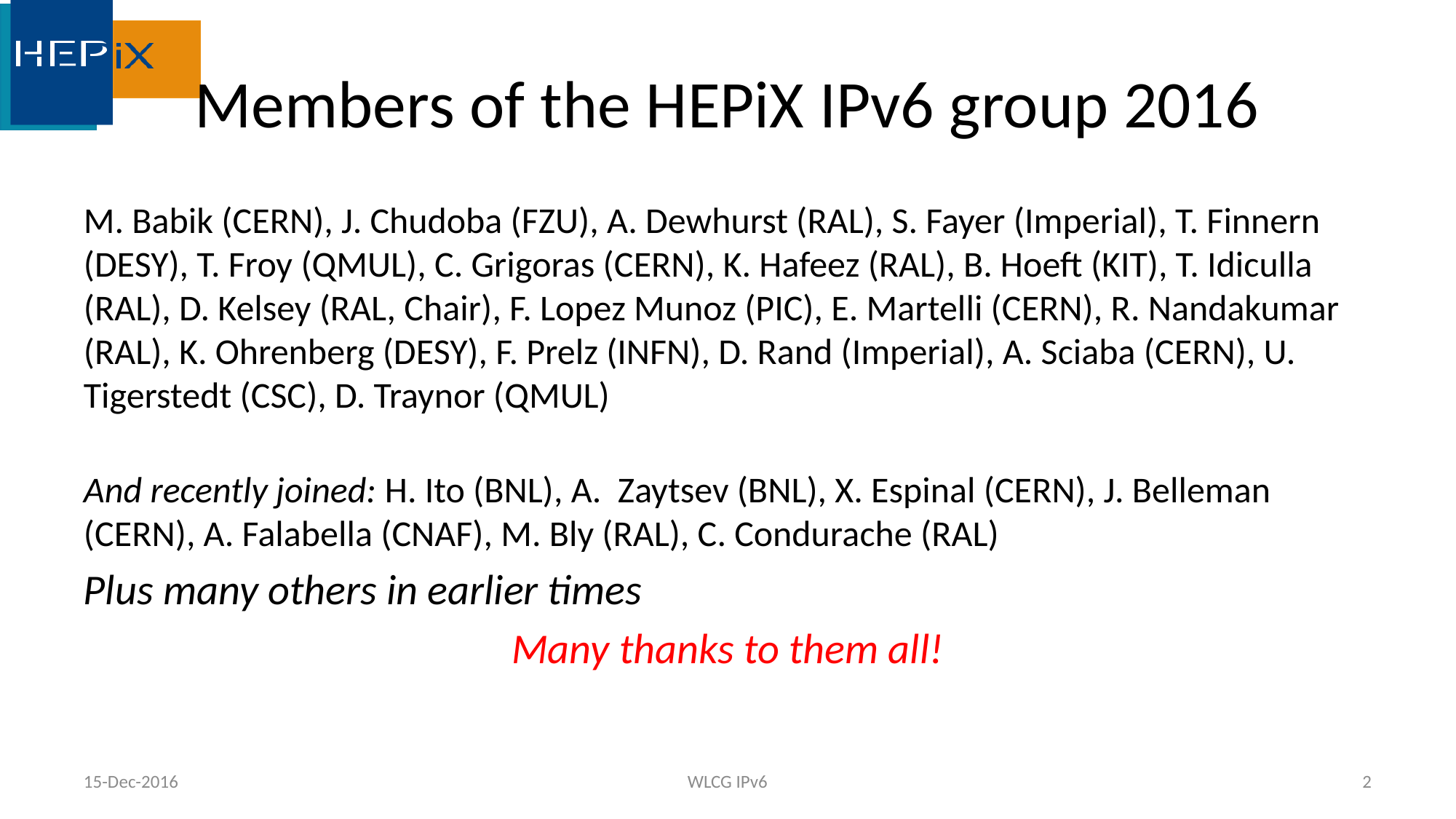

# Members of the HEPiX IPv6 group 2016
M. Babik (CERN), J. Chudoba (FZU), A. Dewhurst (RAL), S. Fayer (Imperial), T. Finnern (DESY), T. Froy (QMUL), C. Grigoras (CERN), K. Hafeez (RAL), B. Hoeft (KIT), T. Idiculla (RAL), D. Kelsey (RAL, Chair), F. Lopez Munoz (PIC), E. Martelli (CERN), R. Nandakumar (RAL), K. Ohrenberg (DESY), F. Prelz (INFN), D. Rand (Imperial), A. Sciaba (CERN), U. Tigerstedt (CSC), D. Traynor (QMUL)
And recently joined: H. Ito (BNL), A.  Zaytsev (BNL), X. Espinal (CERN), J. Belleman (CERN), A. Falabella (CNAF), M. Bly (RAL), C. Condurache (RAL)
Plus many others in earlier times
Many thanks to them all!

15-Dec-2016
WLCG IPv6
2